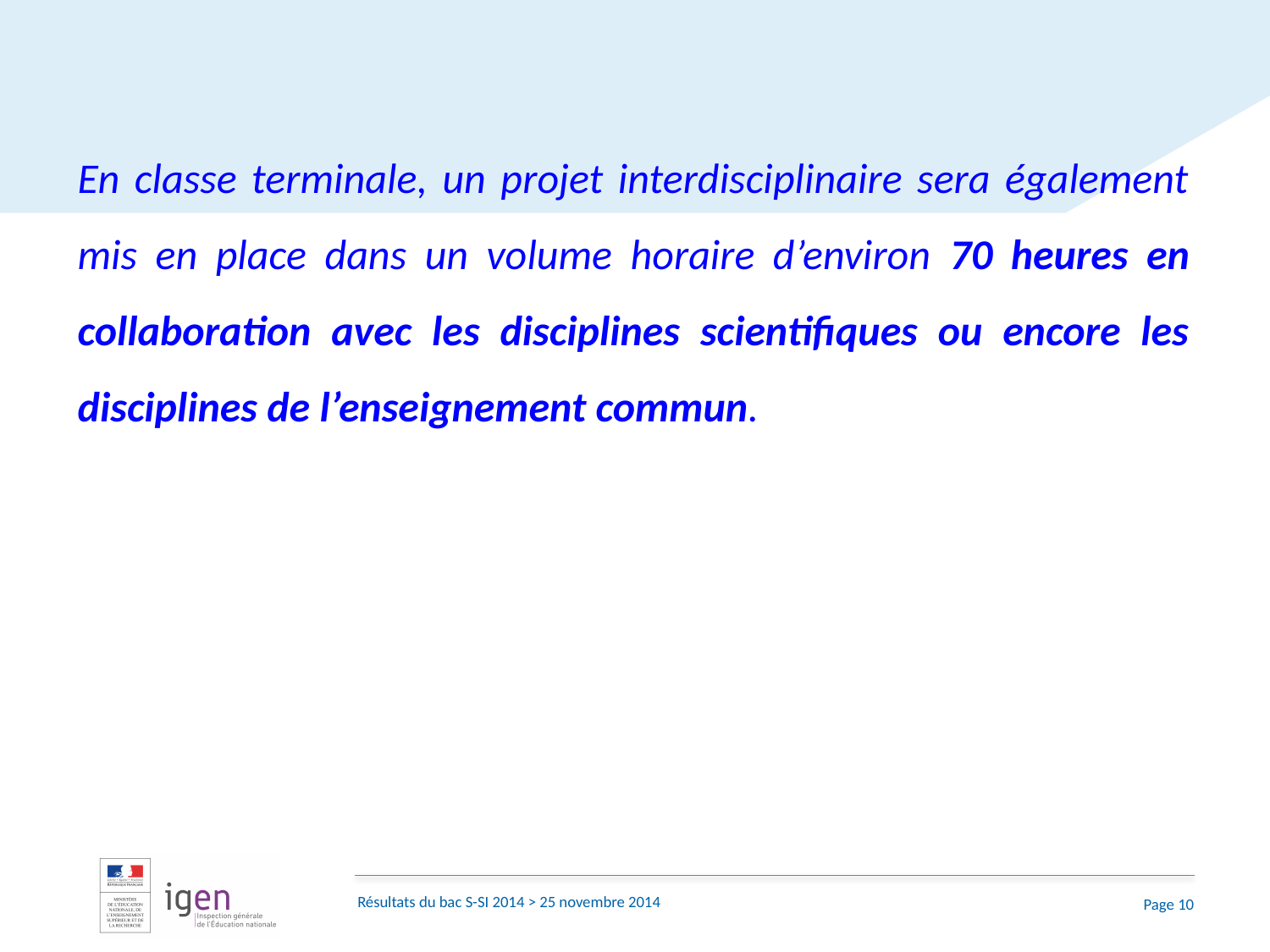

En classe terminale, un projet interdisciplinaire sera également mis en place dans un volume horaire d’environ 70 heures en collaboration avec les disciplines scientifiques ou encore les disciplines de l’enseignement commun.